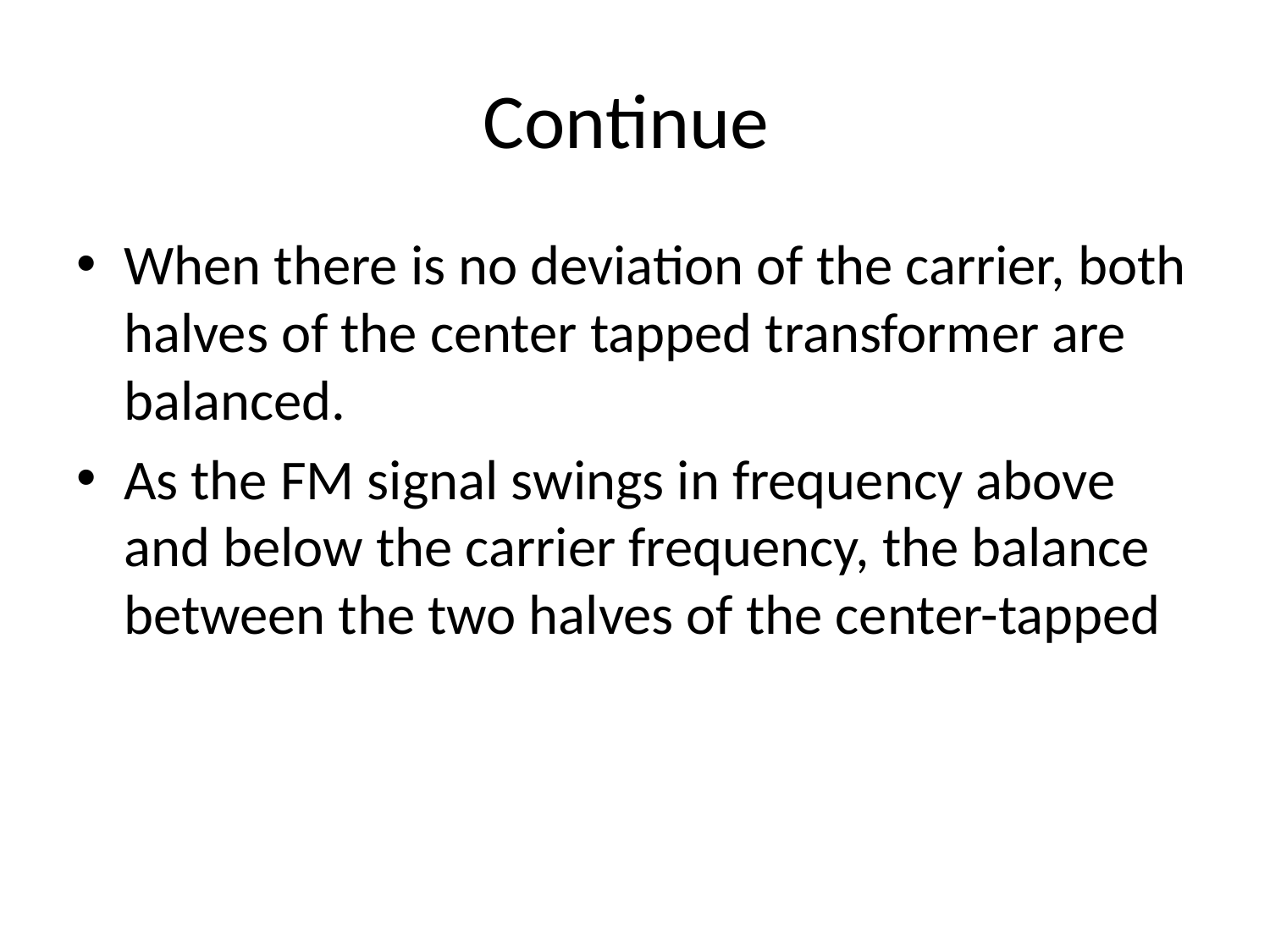

# Continue
When there is no deviation of the carrier, both halves of the center tapped transformer are balanced.
As the FM signal swings in frequency above and below the carrier frequency, the balance between the two halves of the center-tapped